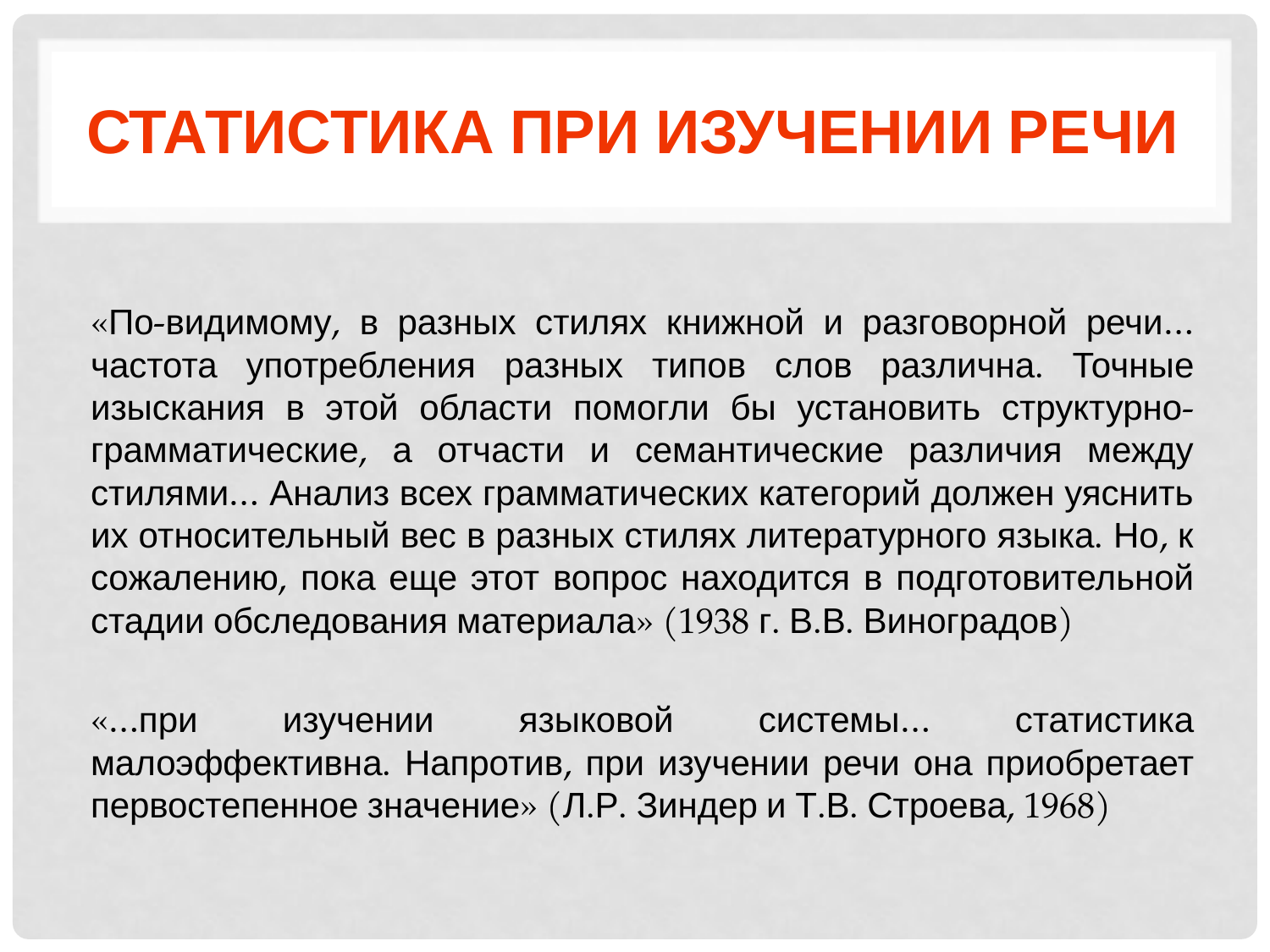

# Статистика при изучении речи

«По-видимому, в разных стилях книжной и разговорной речи… частота употребления разных типов слов различна. Точные изыскания в этой области помогли бы установить структурно-грамматические, а отчасти и семантические различия между стилями… Анализ всех грамматических категорий должен уяснить их относительный вес в разных стилях литературного языка. Но, к сожалению, пока еще этот вопрос находится в подготовительной стадии обследования материала» (1938 г. В.В. Виноградов)

«…при изучении языковой системы… статистика малоэффективна. Напротив, при изучении речи она приобретает первостепенное значение» (Л.Р. Зиндер и Т.В. Строева, 1968)